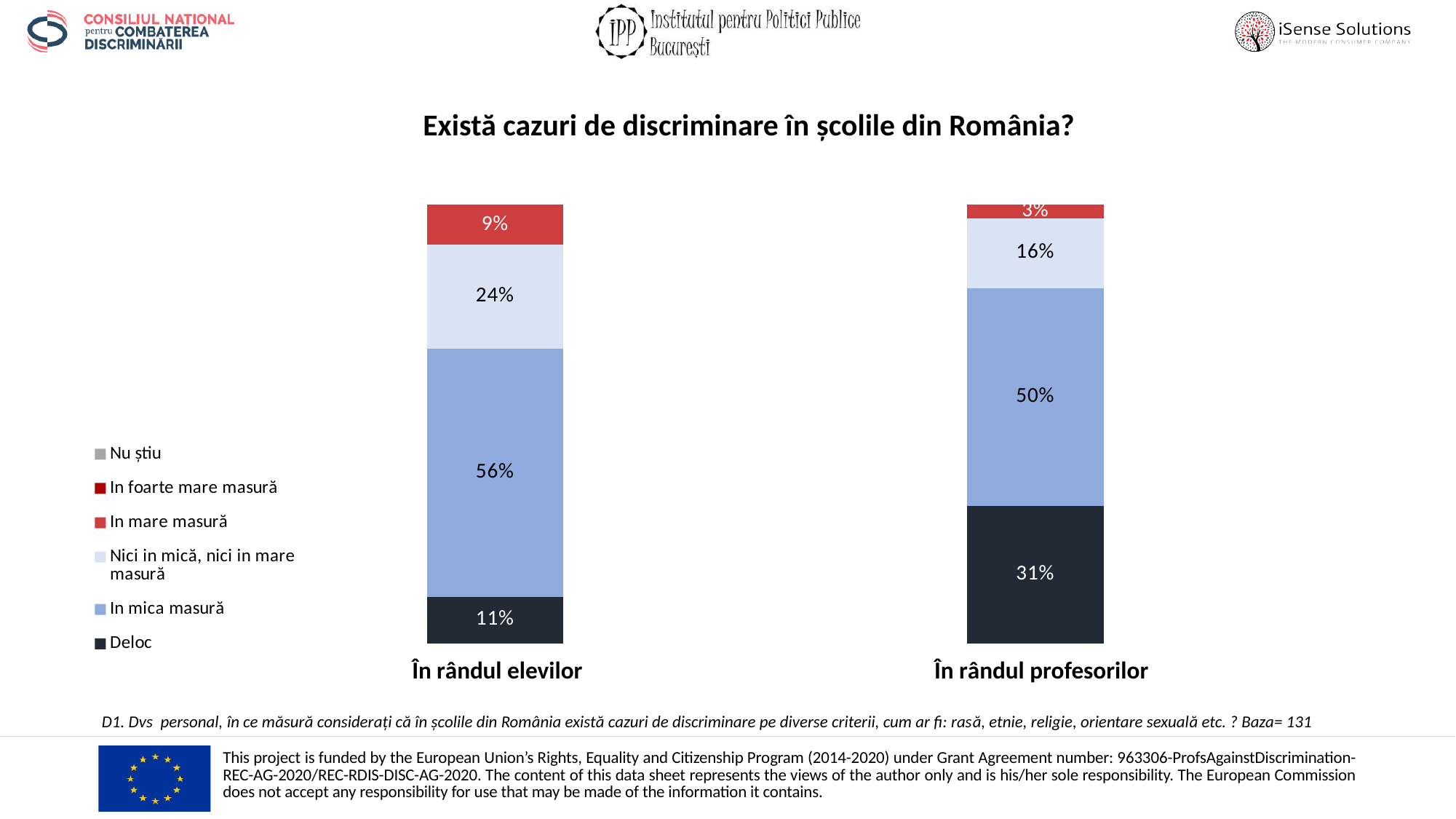

# Există cazuri de discriminare în școlile din România?

### Chart

| Category | Deloc | In mica masură | Nici in mică, nici in mare masură | In mare masură | In foarte mare masură | Nu știu |
|---|---|---|---|---|---|---|
| În rândul elevilor | 0.10687022900763359 | 0.5648854961832062 | 0.23664122137404578 | 0.09160305343511449 | 0.0 | 0.0 |

### Chart

| Category | Deloc | In mica masura | Nici in mica, nici in mare masura | In mare masura | In foarte mare masura | Nu stiu |
|---|---|---|---|---|---|---|
| In randul elevilor | 0.31297709923664124 | 0.4961832061068702 | 0.16030534351145037 | 0.030534351145038167 | 0.0 | 0.0 |
În rândul elevilor
În rândul profesorilor
D1. Dvs  personal, în ce măsură considerați că în școlile din România există cazuri de discriminare pe diverse criterii, cum ar fi: rasă, etnie, religie, orientare sexuală etc. ? Baza= 131